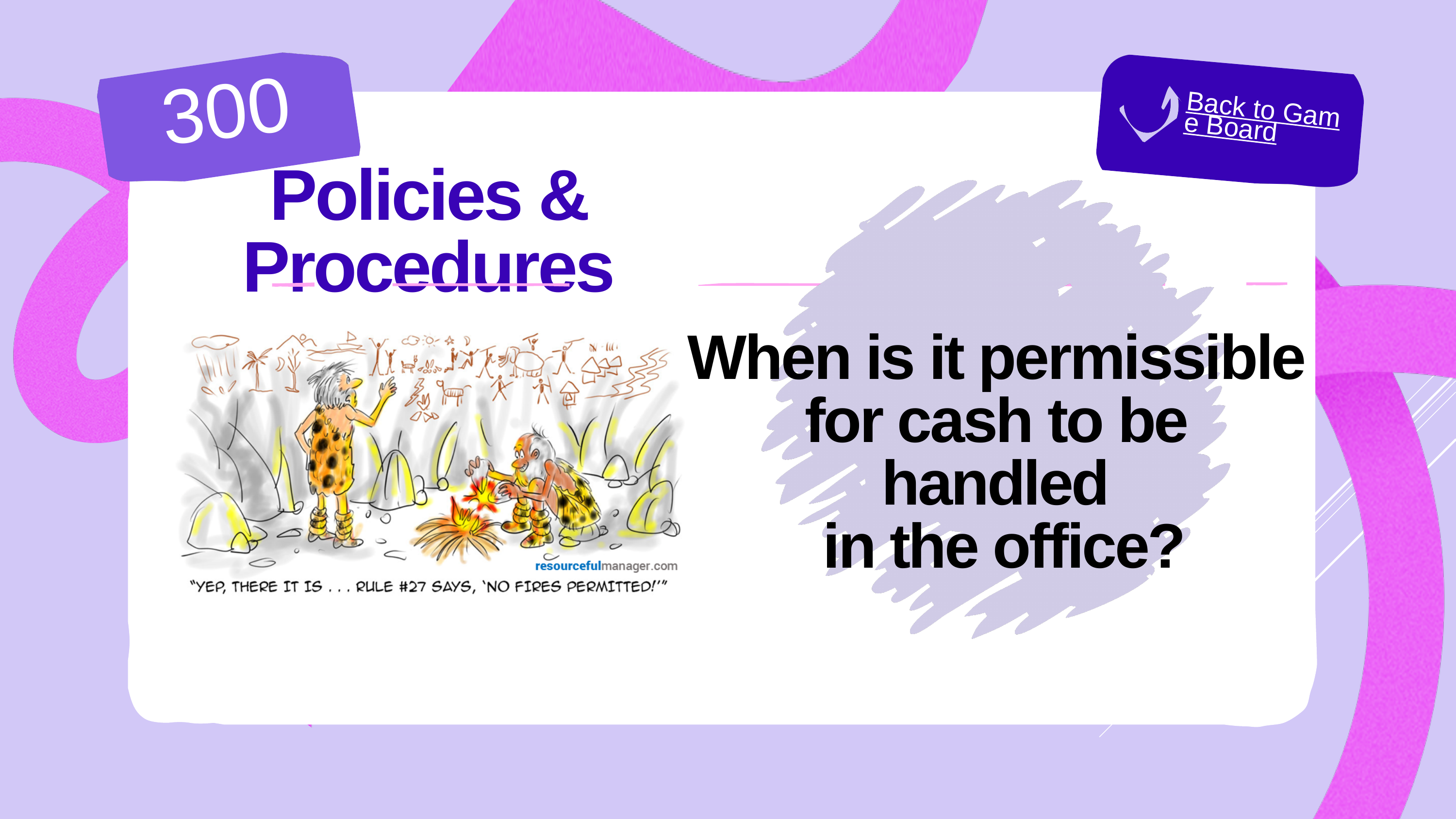

300

Back to Game Board

Policies & Procedures

When is it permissible
for cash to be handled
 in the office?